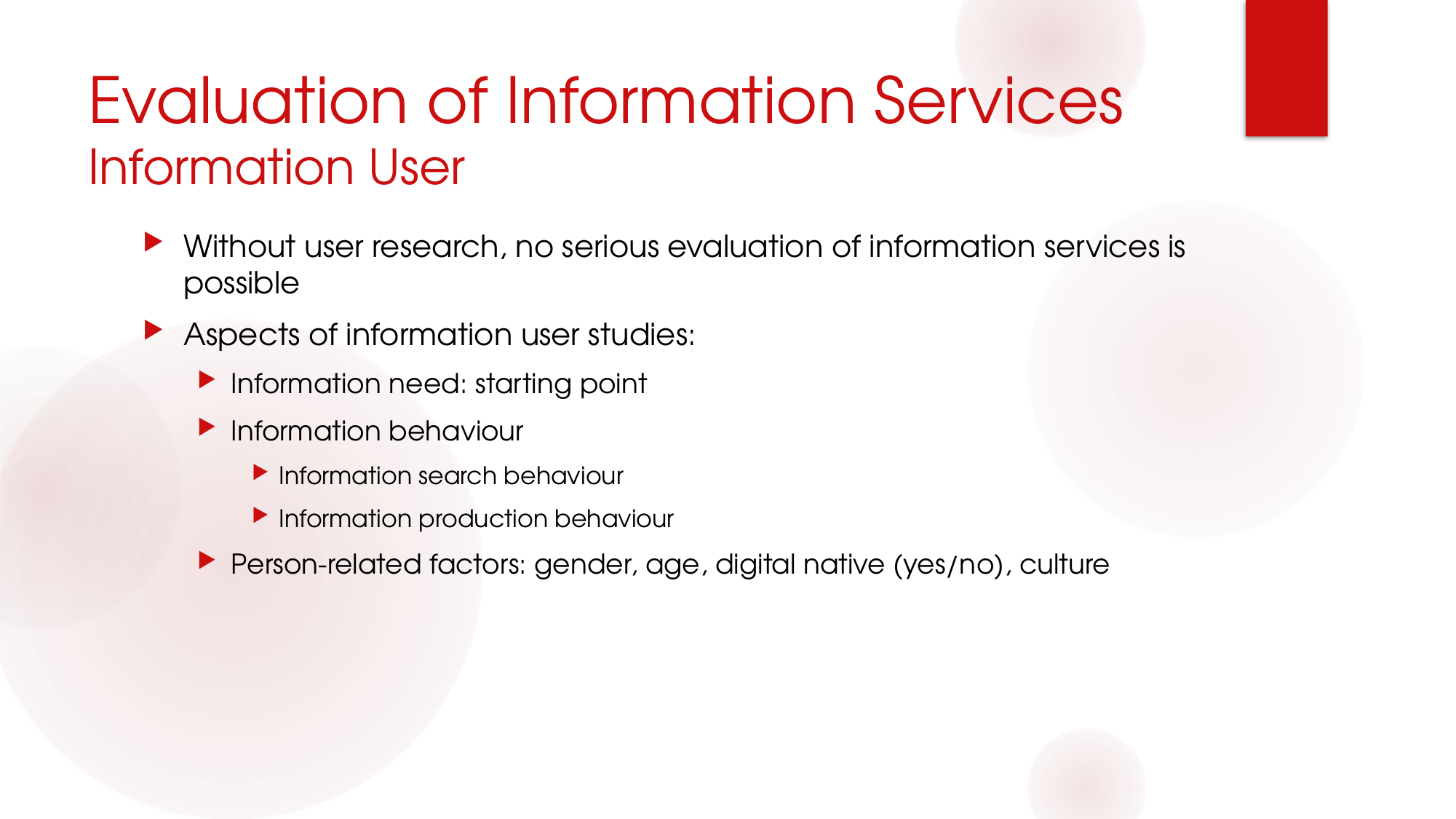

# Evaluation of Information Services Information User
Without user research, no serious evaluation of information services is possible
Aspects of information user studies:
Information need: starting point
Information behaviour
Information search behaviour
Information production behaviour
Person-related factors: gender, age, digital native (yes/no), culture